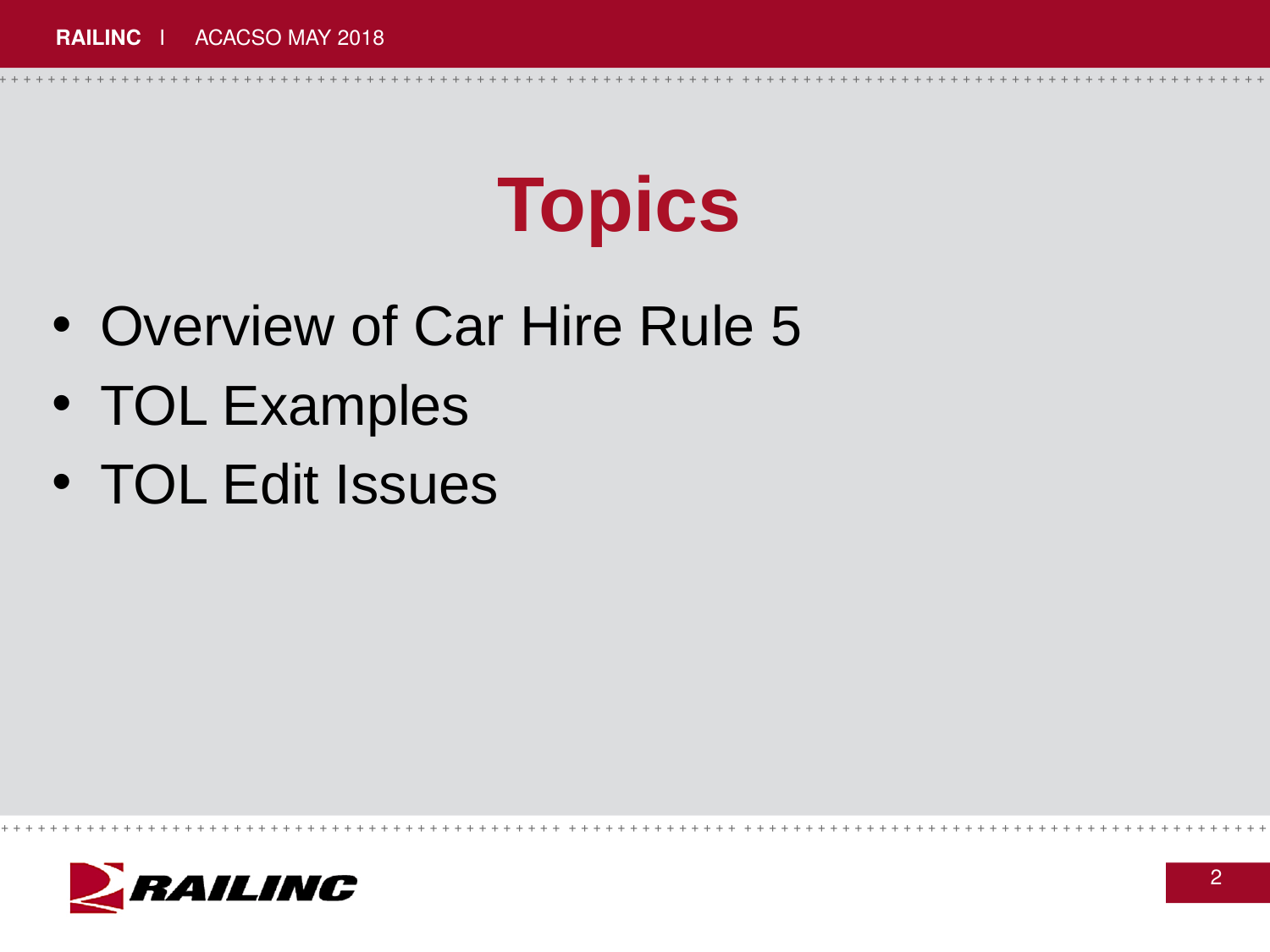

# Topics
Overview of Car Hire Rule 5
TOL Examples
TOL Edit Issues
2